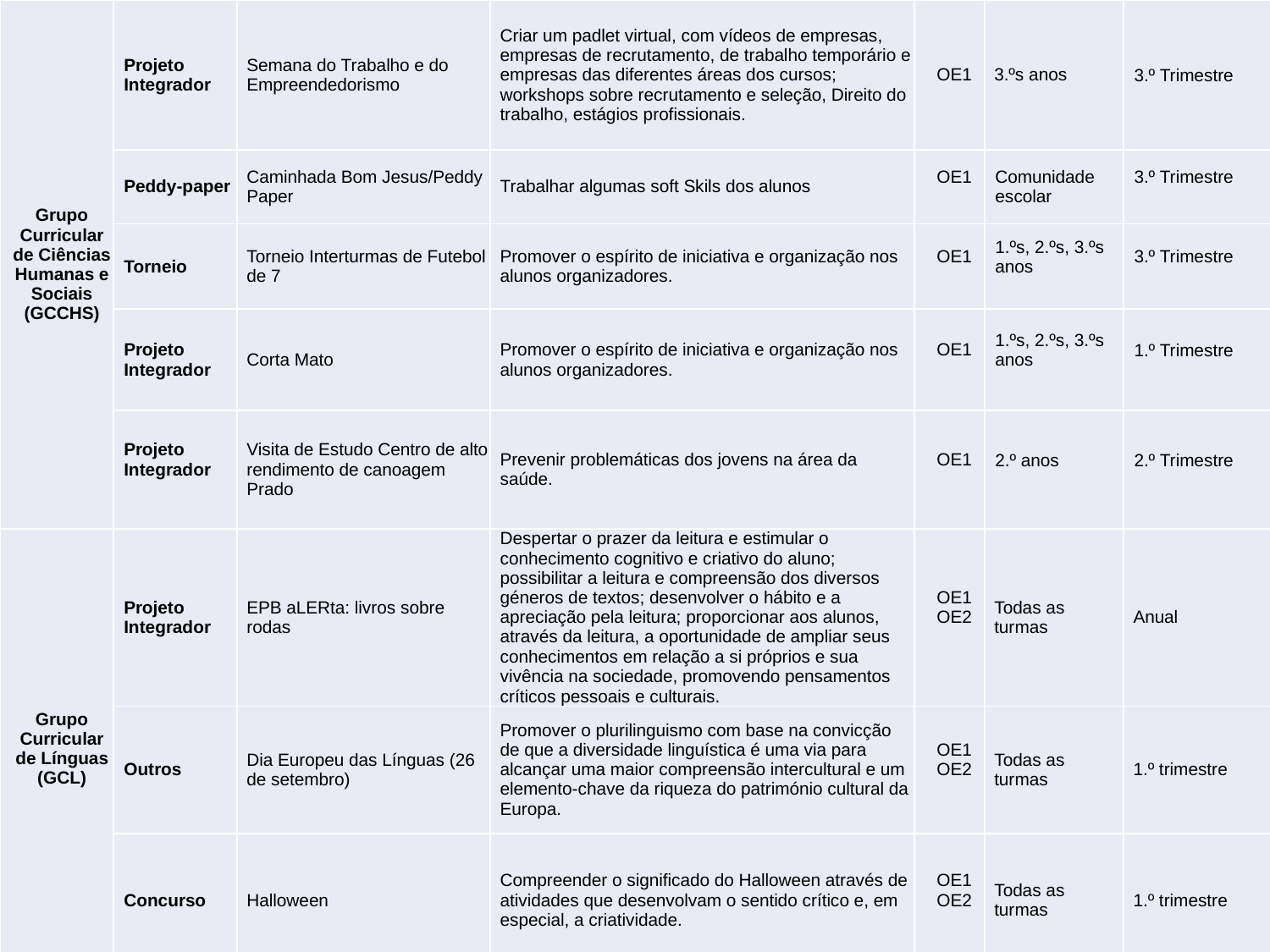

| Grupo Curricular de Ciências Humanas e Sociais (GCCHS) | Projeto Integrador | Semana do Trabalho e do Empreendedorismo | Criar um padlet virtual, com vídeos de empresas, empresas de recrutamento, de trabalho temporário e empresas das diferentes áreas dos cursos; workshops sobre recrutamento e seleção, Direito do trabalho, estágios profissionais. | OE1 | 3.ºs anos | 3.º Trimestre |
| --- | --- | --- | --- | --- | --- | --- |
|  | Peddy-paper | Caminhada Bom Jesus/Peddy Paper | Trabalhar algumas soft Skils dos alunos | OE1 | Comunidade escolar | 3.º Trimestre |
|  | Torneio | Torneio Interturmas de Futebol de 7 | Promover o espírito de iniciativa e organização nos alunos organizadores. | OE1 | 1.ºs, 2.ºs, 3.ºs anos | 3.º Trimestre |
|  | Projeto Integrador | Corta Mato | Promover o espírito de iniciativa e organização nos alunos organizadores. | OE1 | 1.ºs, 2.ºs, 3.ºs anos | 1.º Trimestre |
|  | Projeto Integrador | Visita de Estudo Centro de alto rendimento de canoagem Prado | Prevenir problemáticas dos jovens na área da saúde. | OE1 | 2.º anos | 2.º Trimestre |
| Grupo Curricular de Línguas (GCL) | Projeto Integrador | EPB aLERta: livros sobre rodas | Despertar o prazer da leitura e estimular o conhecimento cognitivo e criativo do aluno; possibilitar a leitura e compreensão dos diversos géneros de textos; desenvolver o hábito e a apreciação pela leitura; proporcionar aos alunos, através da leitura, a oportunidade de ampliar seus conhecimentos em relação a si próprios e sua vivência na sociedade, promovendo pensamentos críticos pessoais e culturais. | OE1 OE2 | Todas as turmas | Anual |
|  | Outros | Dia Europeu das Línguas (26 de setembro) | Promover o plurilinguismo com base na convicção de que a diversidade linguística é uma via para alcançar uma maior compreensão intercultural e um elemento-chave da riqueza do património cultural da Europa. | OE1 OE2 | Todas as turmas | 1.º trimestre |
|  | Concurso | Halloween | Compreender o significado do Halloween através de atividades que desenvolvam o sentido crítico e, em especial, a criatividade. | OE1 OE2 | Todas as turmas | 1.º trimestre |